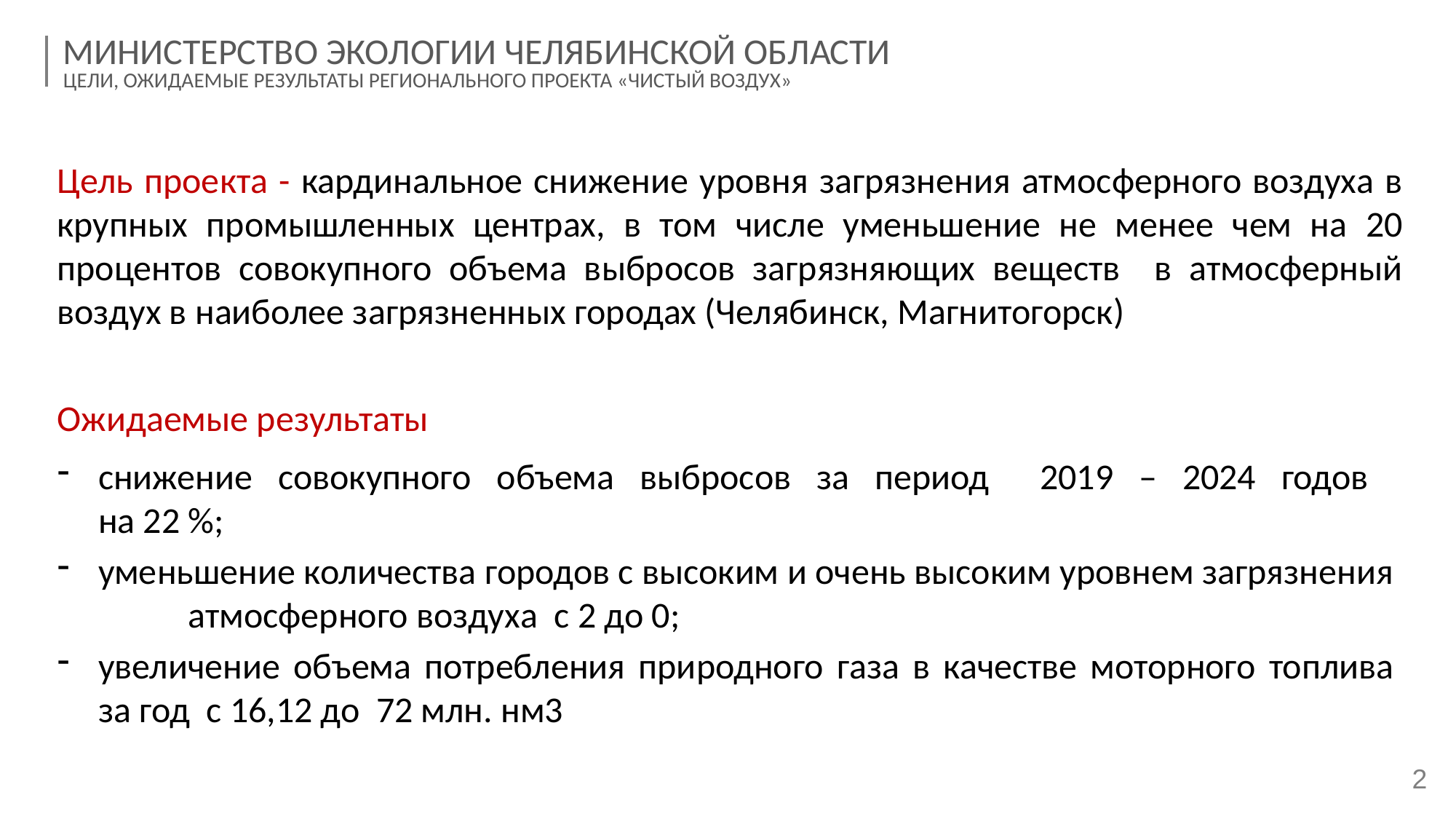

МИНИСТЕРСТВО ЭКОЛОГИИ ЧЕЛЯБИНСКОЙ ОБЛАСТИ
ЦЕЛИ, ОЖИДАЕМЫЕ РЕЗУЛЬТАТЫ РЕГИОНАЛЬНОГО ПРОЕКТА «ЧИСТЫЙ ВОЗДУХ»
Цель проекта - кардинальное снижение уровня загрязнения атмосферного воздуха в крупных промышленных центрах, в том числе уменьшение не менее чем на 20 процентов совокупного объема выбросов загрязняющих веществ  в атмосферный воздух в наиболее загрязненных городах (Челябинск, Магнитогорск)
Ожидаемые результаты

снижение совокупного объема выбросов за период  2019 – 2024 годов
на 22 %;

уменьшение количества городов с высоким и очень высоким уровнем загрязнения            атмосферного воздуха  с 2 до 0;

увеличение объема потребления природного газа в качестве моторного топлива за год  с 16,12 до  72 млн. нм3
2